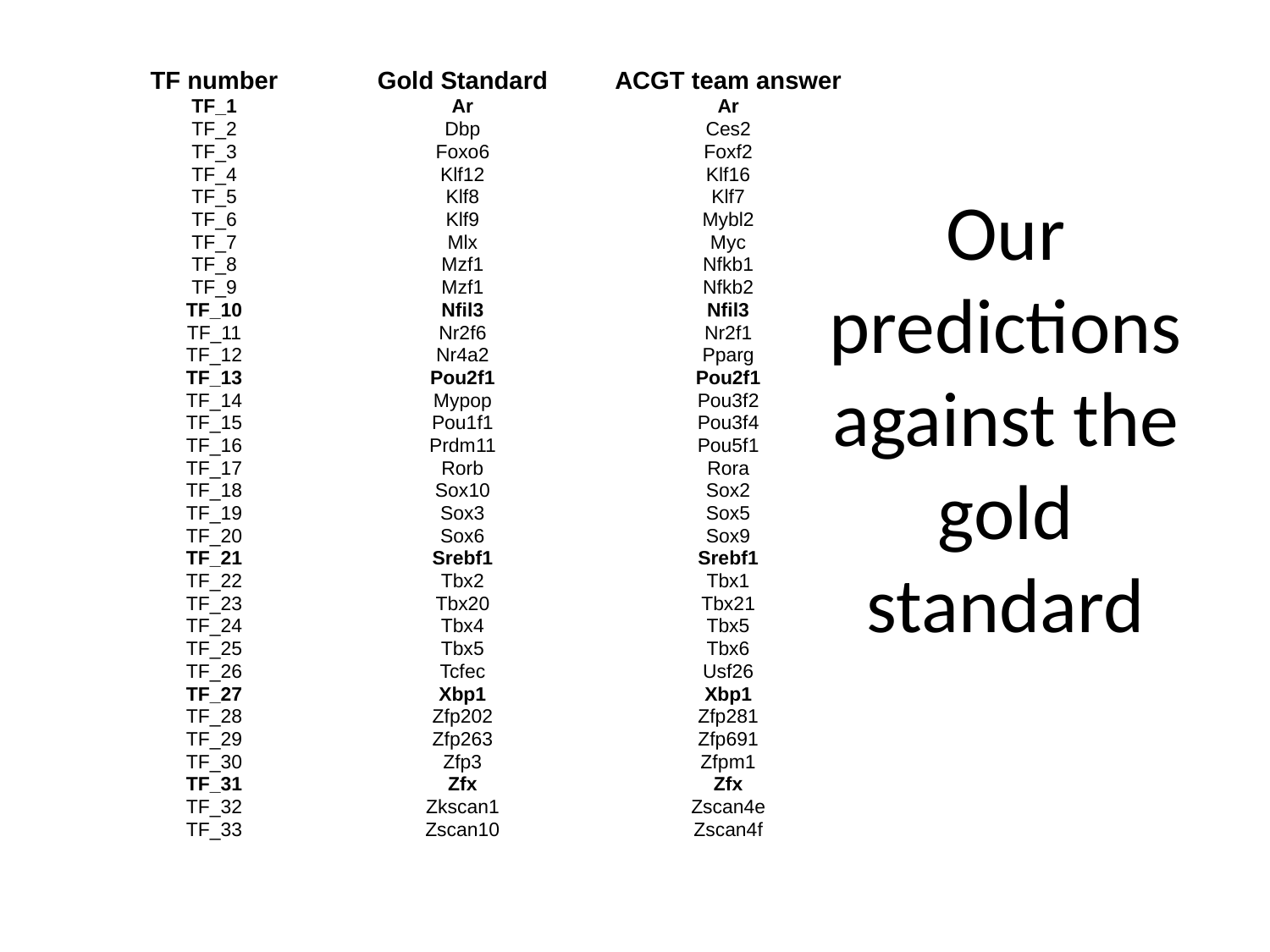

# Our predictions against the gold standard
| TF number | Gold Standard | ACGT team answer |
| --- | --- | --- |
| TF\_1 | Ar | Ar |
| TF\_2 | Dbp | Ces2 |
| TF\_3 | Foxo6 | Foxf2 |
| TF\_4 | Klf12 | Klf16 |
| TF\_5 | Klf8 | Klf7 |
| TF\_6 | Klf9 | Mybl2 |
| TF\_7 | Mlx | Myc |
| TF\_8 | Mzf1 | Nfkb1 |
| TF\_9 | Mzf1 | Nfkb2 |
| TF\_10 | Nfil3 | Nfil3 |
| TF\_11 | Nr2f6 | Nr2f1 |
| TF\_12 | Nr4a2 | Pparg |
| TF\_13 | Pou2f1 | Pou2f1 |
| TF\_14 | Mypop | Pou3f2 |
| TF\_15 | Pou1f1 | Pou3f4 |
| TF\_16 | Prdm11 | Pou5f1 |
| TF\_17 | Rorb | Rora |
| TF\_18 | Sox10 | Sox2 |
| TF\_19 | Sox3 | Sox5 |
| TF\_20 | Sox6 | Sox9 |
| TF\_21 | Srebf1 | Srebf1 |
| TF\_22 | Tbx2 | Tbx1 |
| TF\_23 | Tbx20 | Tbx21 |
| TF\_24 | Tbx4 | Tbx5 |
| TF\_25 | Tbx5 | Tbx6 |
| TF\_26 | Tcfec | Usf26 |
| TF\_27 | Xbp1 | Xbp1 |
| TF\_28 | Zfp202 | Zfp281 |
| TF\_29 | Zfp263 | Zfp691 |
| TF\_30 | Zfp3 | Zfpm1 |
| TF\_31 | Zfx | Zfx |
| TF\_32 | Zkscan1 | Zscan4e |
| TF\_33 | Zscan10 | Zscan4f |